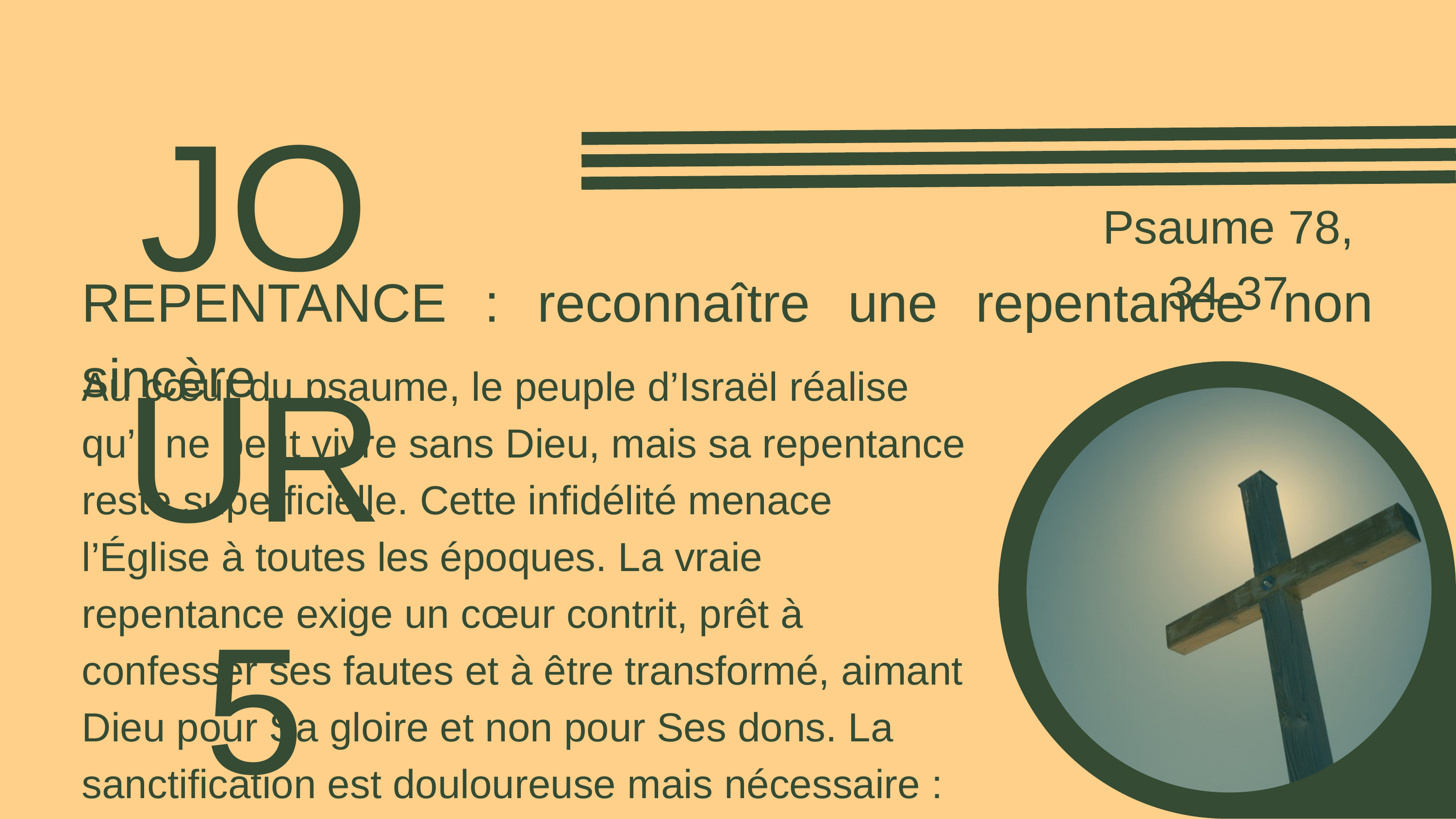

JOUR 5

Psaume 78, 34-37

REPENTANCE : reconnaître une repentance non sincère

Au cœur du psaume, le peuple d’Israël réalise qu’il ne peut vivre sans Dieu, mais sa repentance reste superficielle. Cette infidélité menace l’Église à toutes les époques. La vraie repentance exige un cœur contrit, prêt à confesser ses fautes et à être transformé, aimant Dieu pour Sa gloire et non pour Ses dons. La sanctification est douloureuse mais nécessaire : seul un peuple repentant sincèrement reçoit la vraie consolation divine.